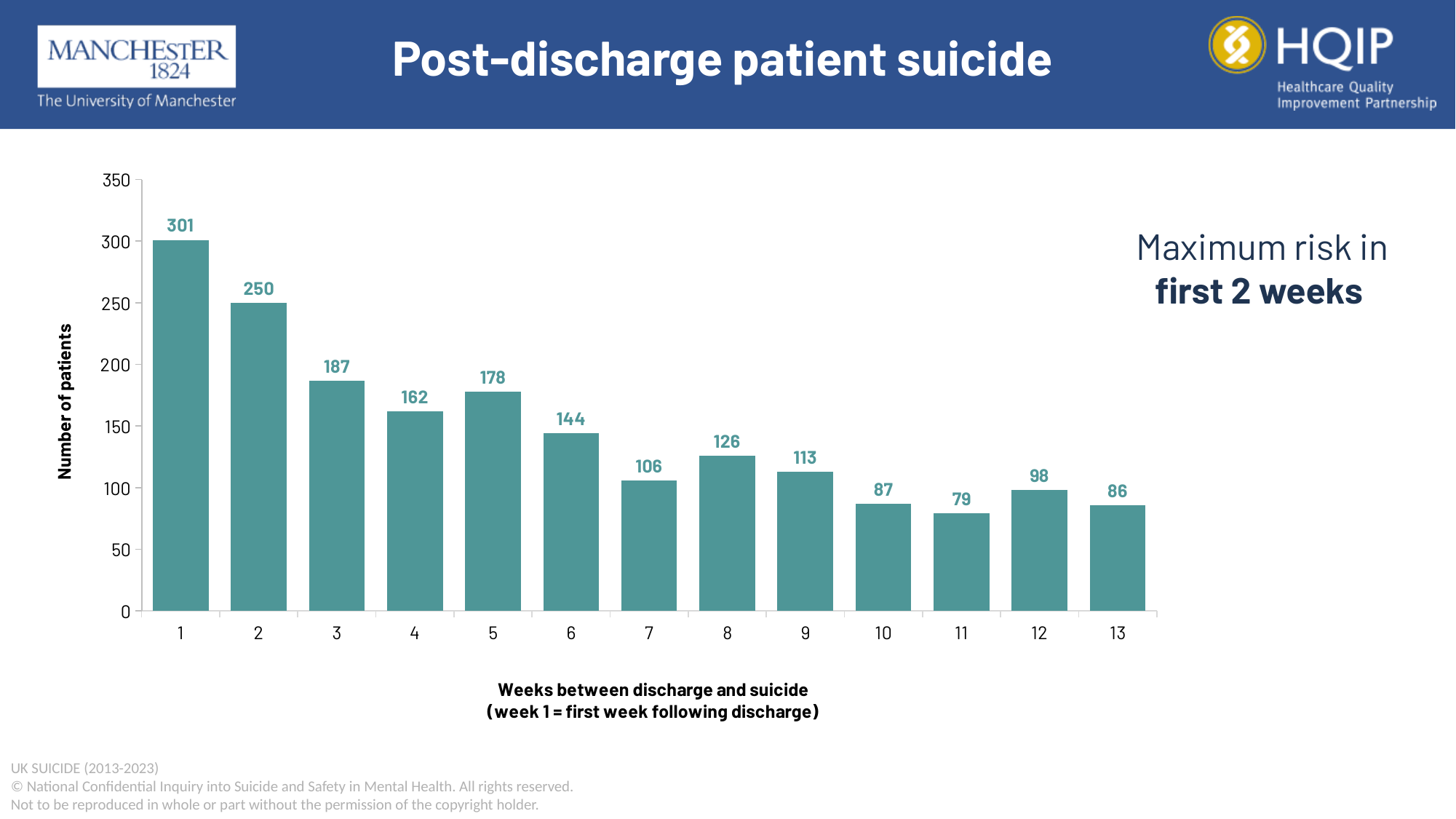

Post-discharge patient suicide

### Chart

| Category | Series 1 |
|---|---|
| 1 | 301.0 |
| 2 | 250.0 |
| 3 | 187.0 |
| 4 | 162.0 |
| 5 | 178.0 |
| 6 | 144.0 |
| 7 | 106.0 |
| 8 | 126.0 |
| 9 | 113.0 |
| 10 | 87.0 |
| 11 | 79.0 |
| 12 | 98.0 |
| 13 | 86.0 |
Maximum risk in first 2 weeks